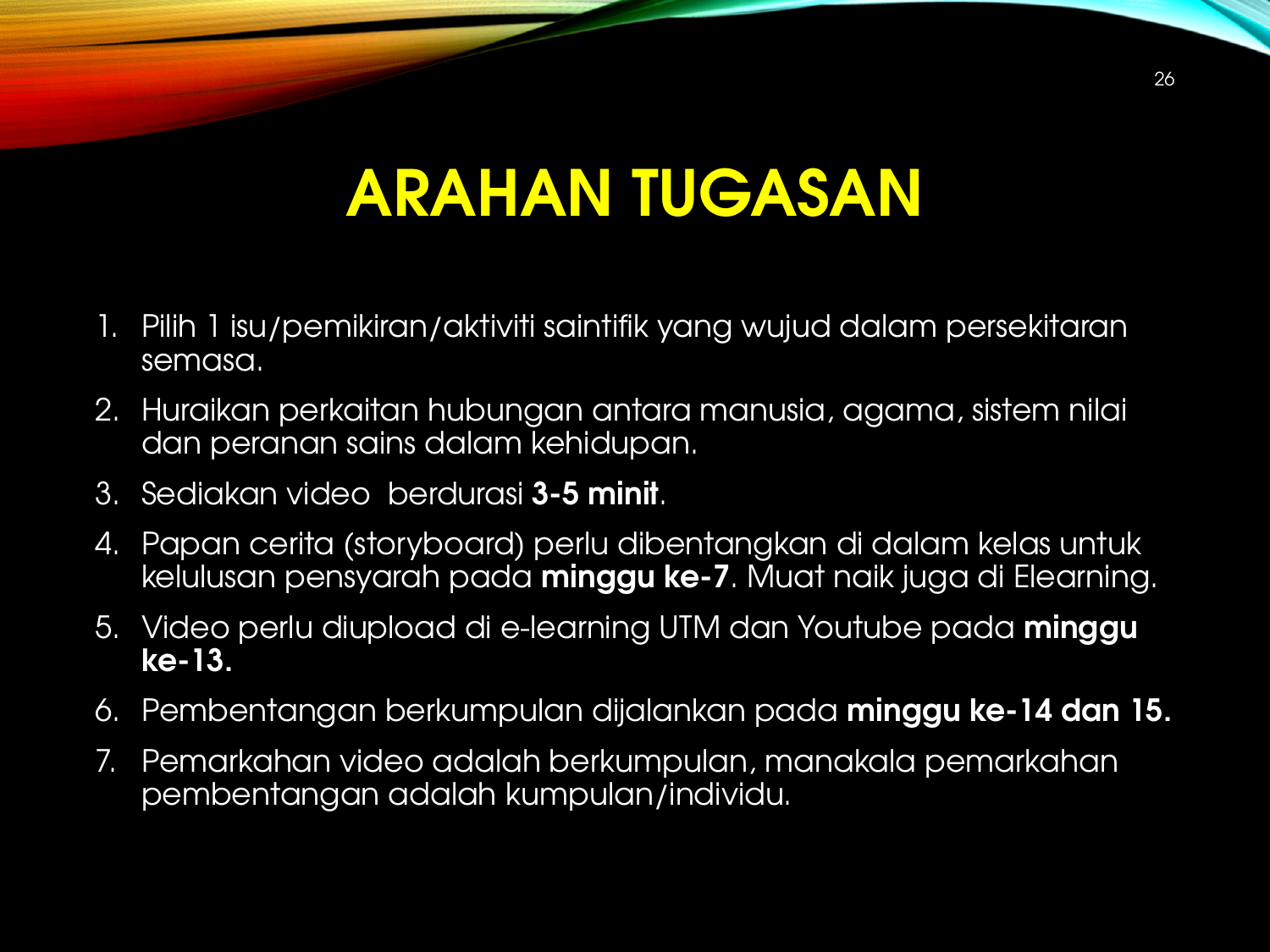

26
# ARAHAN TUGASAN
Pilih 1 isu/pemikiran/aktiviti saintifik yang wujud dalam persekitaran semasa.
Huraikan perkaitan hubungan antara manusia, agama, sistem nilai dan peranan sains dalam kehidupan.
Sediakan video  berdurasi 3-5 minit.
Papan cerita (storyboard) perlu dibentangkan di dalam kelas untuk kelulusan pensyarah pada minggu ke-7. Muat naik juga di Elearning.
Video perlu diupload di e-learning UTM dan Youtube pada minggu ke-13.
Pembentangan berkumpulan dijalankan pada minggu ke-14 dan 15.
Pemarkahan video adalah berkumpulan, manakala pemarkahan pembentangan adalah kumpulan/individu.